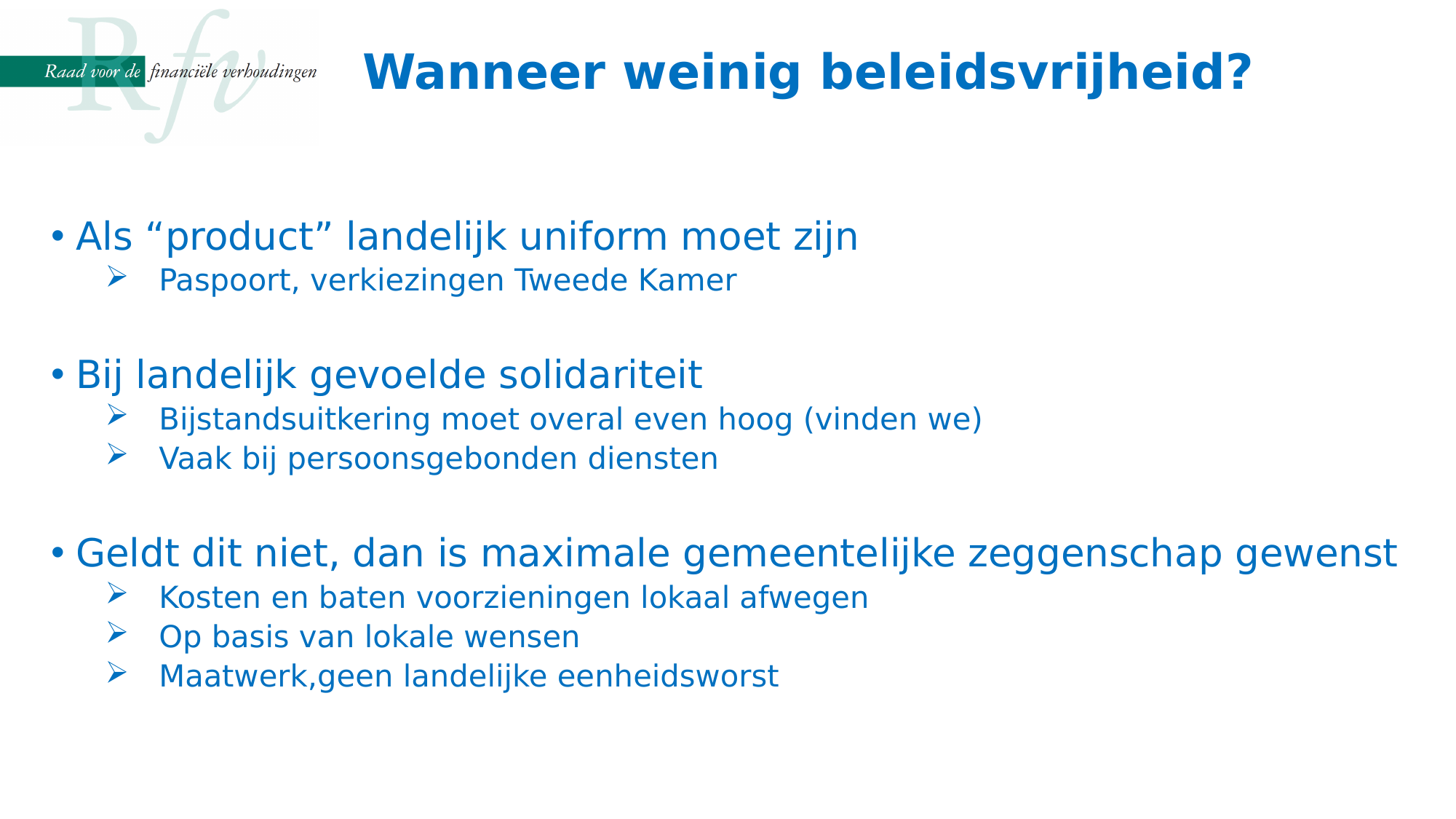

Wanneer weinig beleidsvrijheid?

 Als “product” landelijk uniform moet zijn
Paspoort, verkiezingen Tweede Kamer

 Bij landelijk gevoelde solidariteit
Bijstandsuitkering moet overal even hoog (vinden we)
Vaak bij persoonsgebonden diensten

 Geldt dit niet, dan is maximale gemeentelijke zeggenschap gewenst
Kosten en baten voorzieningen lokaal afwegen
Op basis van lokale wensen
Maatwerk,geen landelijke eenheidsworst